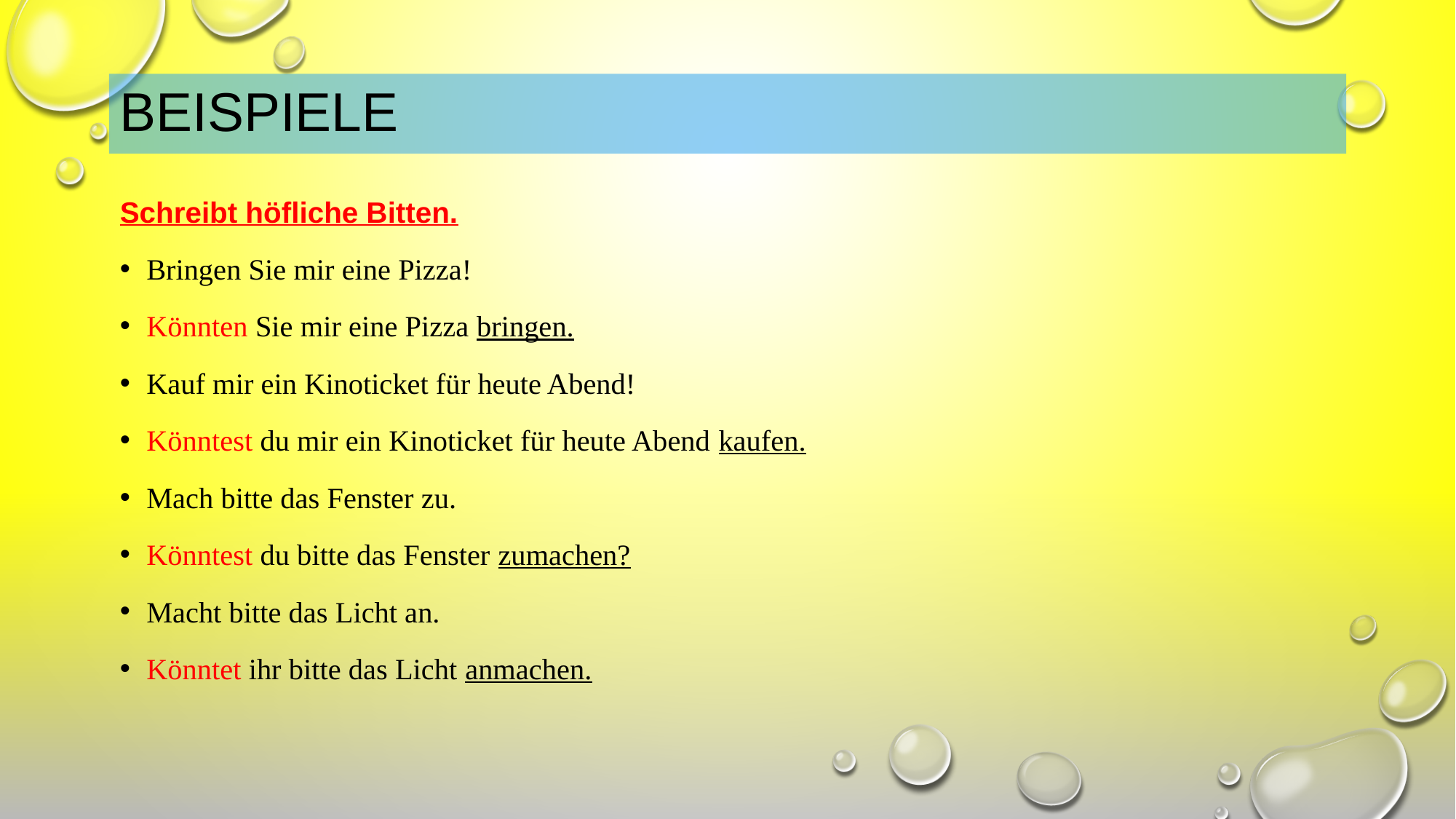

# Beispiele
Schreibt höfliche Bitten.
Bringen Sie mir eine Pizza!
Könnten Sie mir eine Pizza bringen.
Kauf mir ein Kinoticket für heute Abend!
Könntest du mir ein Kinoticket für heute Abend kaufen.
Mach bitte das Fenster zu.
Könntest du bitte das Fenster zumachen?
Macht bitte das Licht an.
Könntet ihr bitte das Licht anmachen.